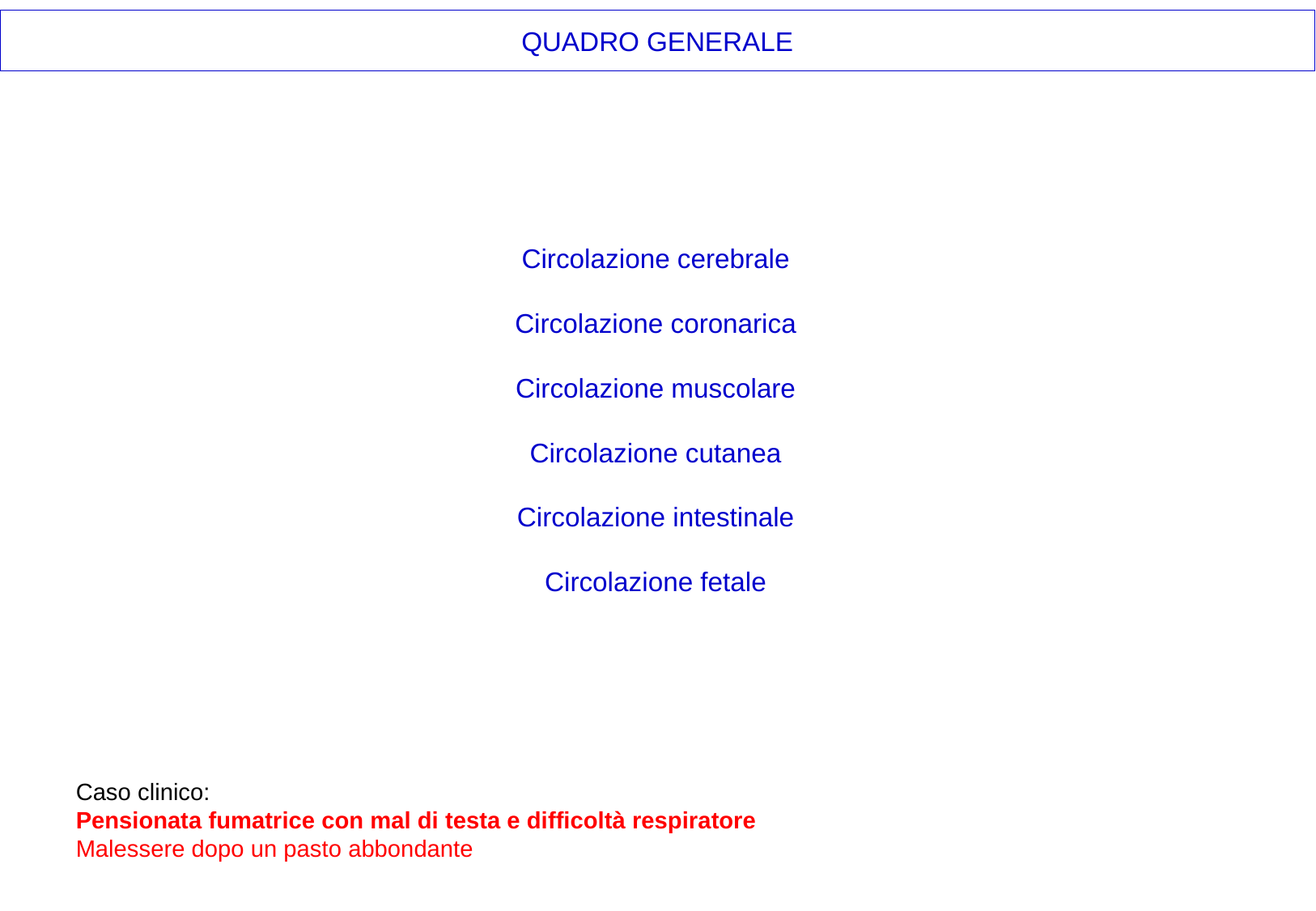

# QUADRO GENERALE
Circolazione cerebrale

Circolazione coronarica

Circolazione muscolare

Circolazione cutanea

Circolazione intestinale

Circolazione fetale
Caso clinico:
Pensionata fumatrice con mal di testa e difficoltà respiratore
Malessere dopo un pasto abbondante